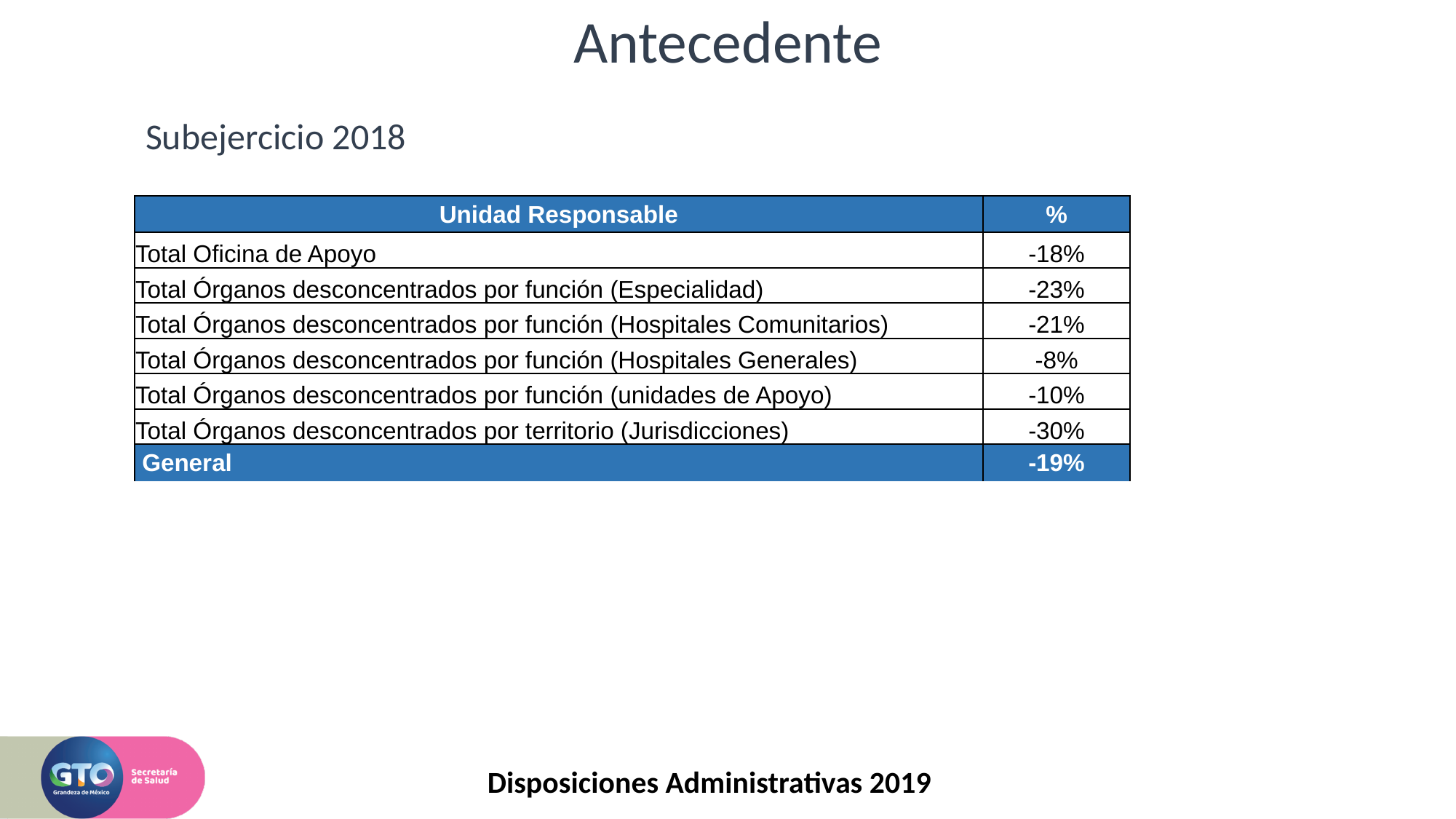

# Antecedente

Subejercicio 2018
| Unidad Responsable | % |
| --- | --- |
| Total Oficina de Apoyo | -18% |
| Total Órganos desconcentrados por función (Especialidad) | -23% |
| Total Órganos desconcentrados por función (Hospitales Comunitarios) | -21% |
| Total Órganos desconcentrados por función (Hospitales Generales) | -8% |
| Total Órganos desconcentrados por función (unidades de Apoyo) | -10% |
| Total Órganos desconcentrados por territorio (Jurisdicciones) | -30% |
| General | -19% |